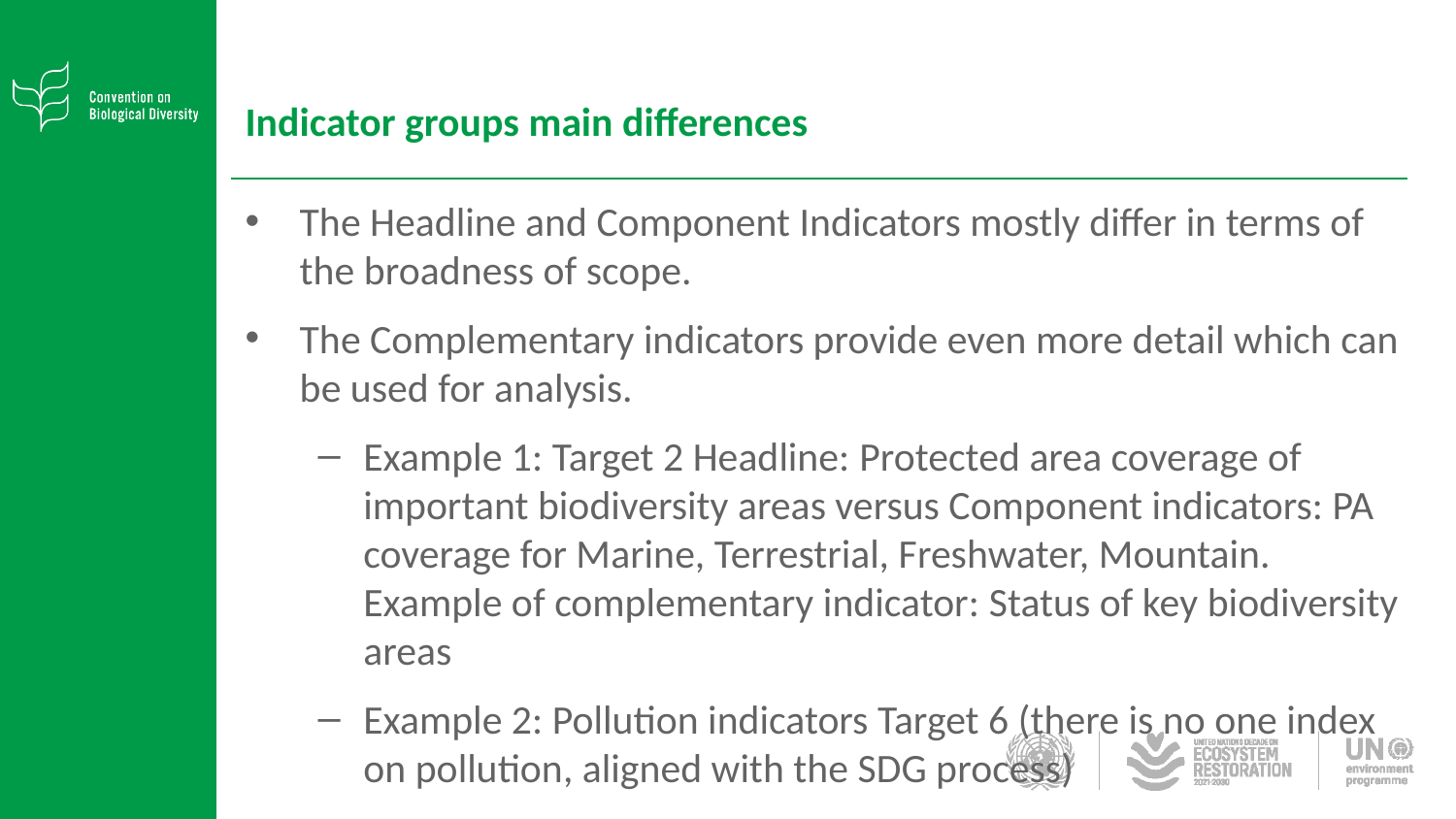

# Indicator groups main differences
The Headline and Component Indicators mostly differ in terms of the broadness of scope.
The Complementary indicators provide even more detail which can be used for analysis.
Example 1: Target 2 Headline: Protected area coverage of important biodiversity areas versus Component indicators: PA coverage for Marine, Terrestrial, Freshwater, Mountain. Example of complementary indicator: Status of key biodiversity areas
Example 2: Pollution indicators Target 6 (there is no one index on pollution, aligned with the SDG process)